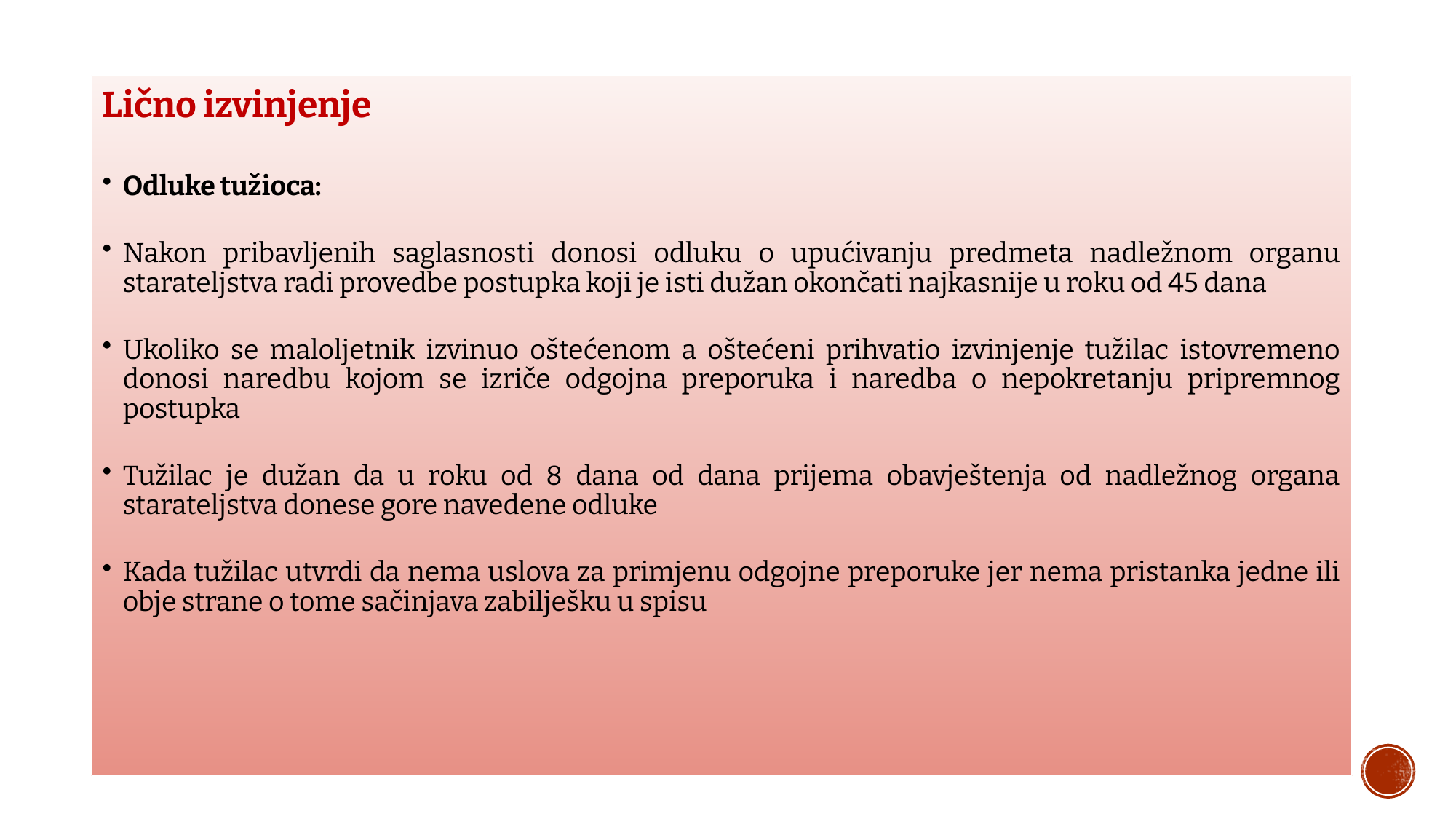

Lično izvinjenje

Odluke tužioca:

Nakon pribavljenih saglasnosti donosi odluku o upućivanju predmeta nadležnom organu starateljstva radi provedbe postupka koji je isti dužan okončati najkasnije u roku od 45 dana

Ukoliko se maloljetnik izvinuo oštećenom a oštećeni prihvatio izvinjenje tužilac istovremeno donosi naredbu kojom se izriče odgojna preporuka i naredba o nepokretanju pripremnog postupka

Tužilac je dužan da u roku od 8 dana od dana prijema obavještenja od nadležnog organa starateljstva donese gore navedene odluke

Kada tužilac utvrdi da nema uslova za primjenu odgojne preporuke jer nema pristanka jedne ili obje strane o tome sačinjava zabilješku u spisu